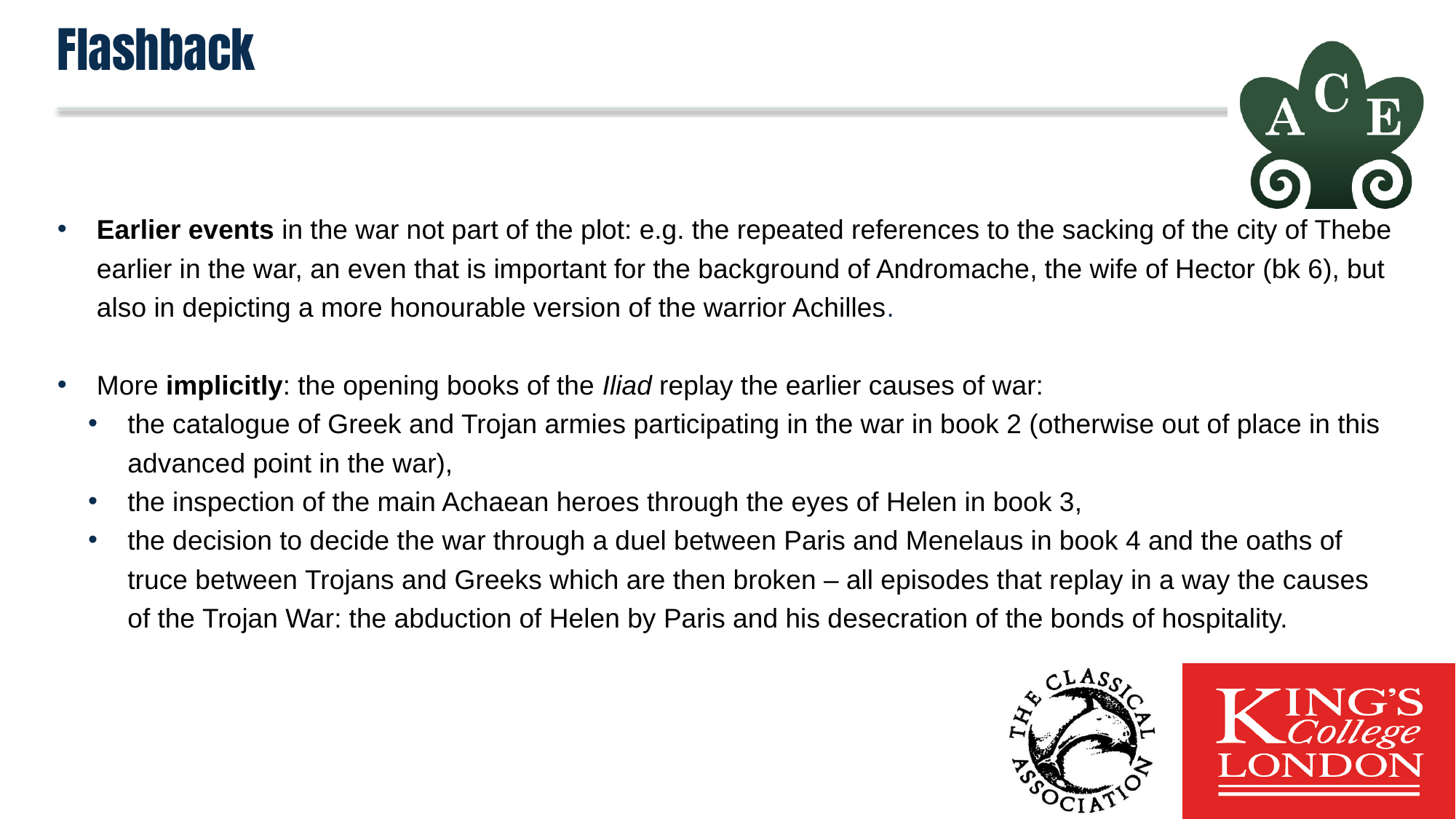

# Flashback
Earlier events in the war not part of the plot: e.g. the repeated references to the sacking of the city of Thebe earlier in the war, an even that is important for the background of Andromache, the wife of Hector (bk 6), but also in depicting a more honourable version of the warrior Achilles.

More implicitly: the opening books of the Iliad replay the earlier causes of war:
the catalogue of Greek and Trojan armies participating in the war in book 2 (otherwise out of place in this advanced point in the war),
the inspection of the main Achaean heroes through the eyes of Helen in book 3,
the decision to decide the war through a duel between Paris and Menelaus in book 4 and the oaths of truce between Trojans and Greeks which are then broken – all episodes that replay in a way the causes of the Trojan War: the abduction of Helen by Paris and his desecration of the bonds of hospitality.